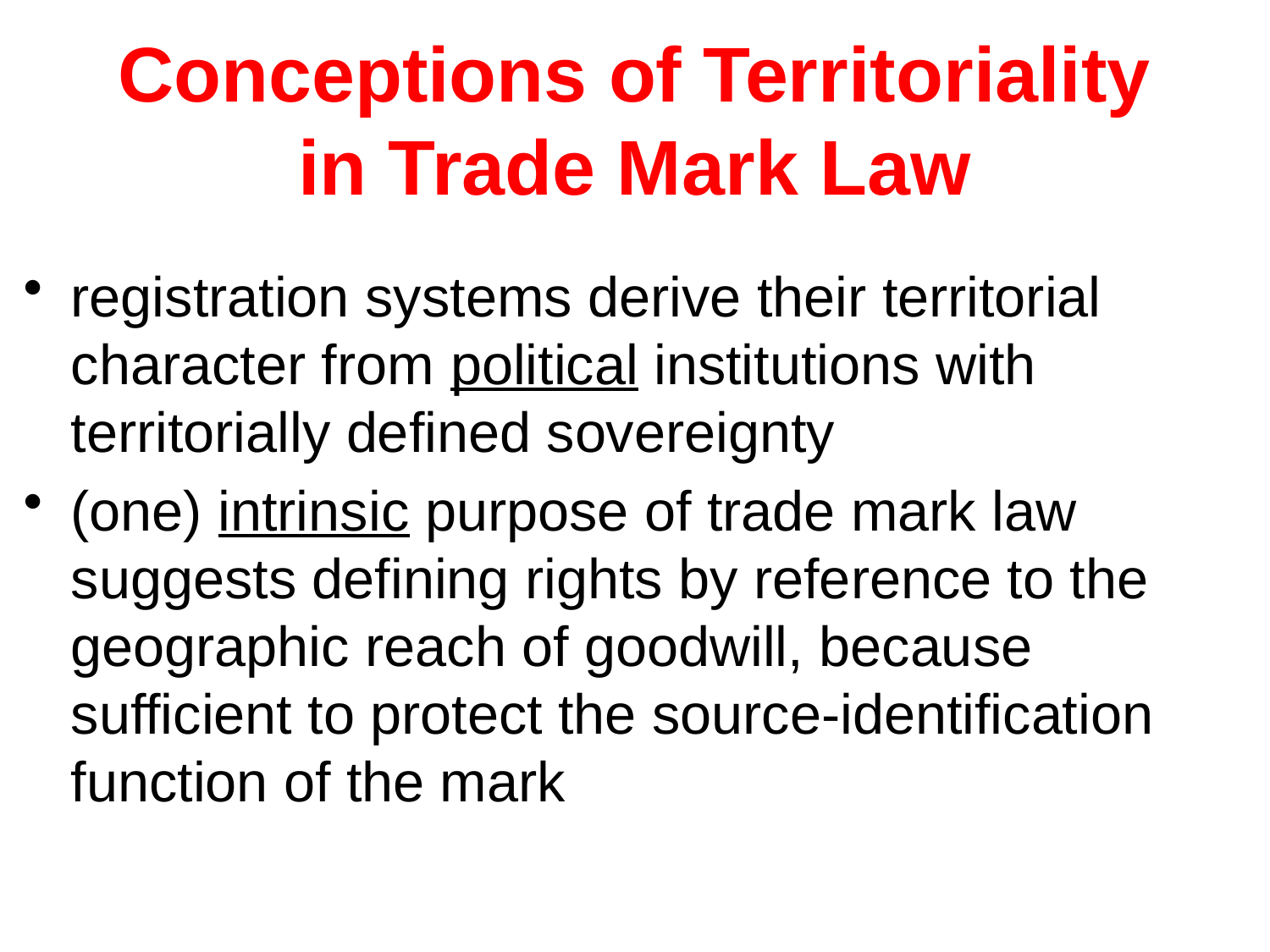

# Conceptions of Territoriality in Trade Mark Law
registration systems derive their territorial character from political institutions with territorially defined sovereignty
(one) intrinsic purpose of trade mark law suggests defining rights by reference to the geographic reach of goodwill, because sufficient to protect the source-identification function of the mark